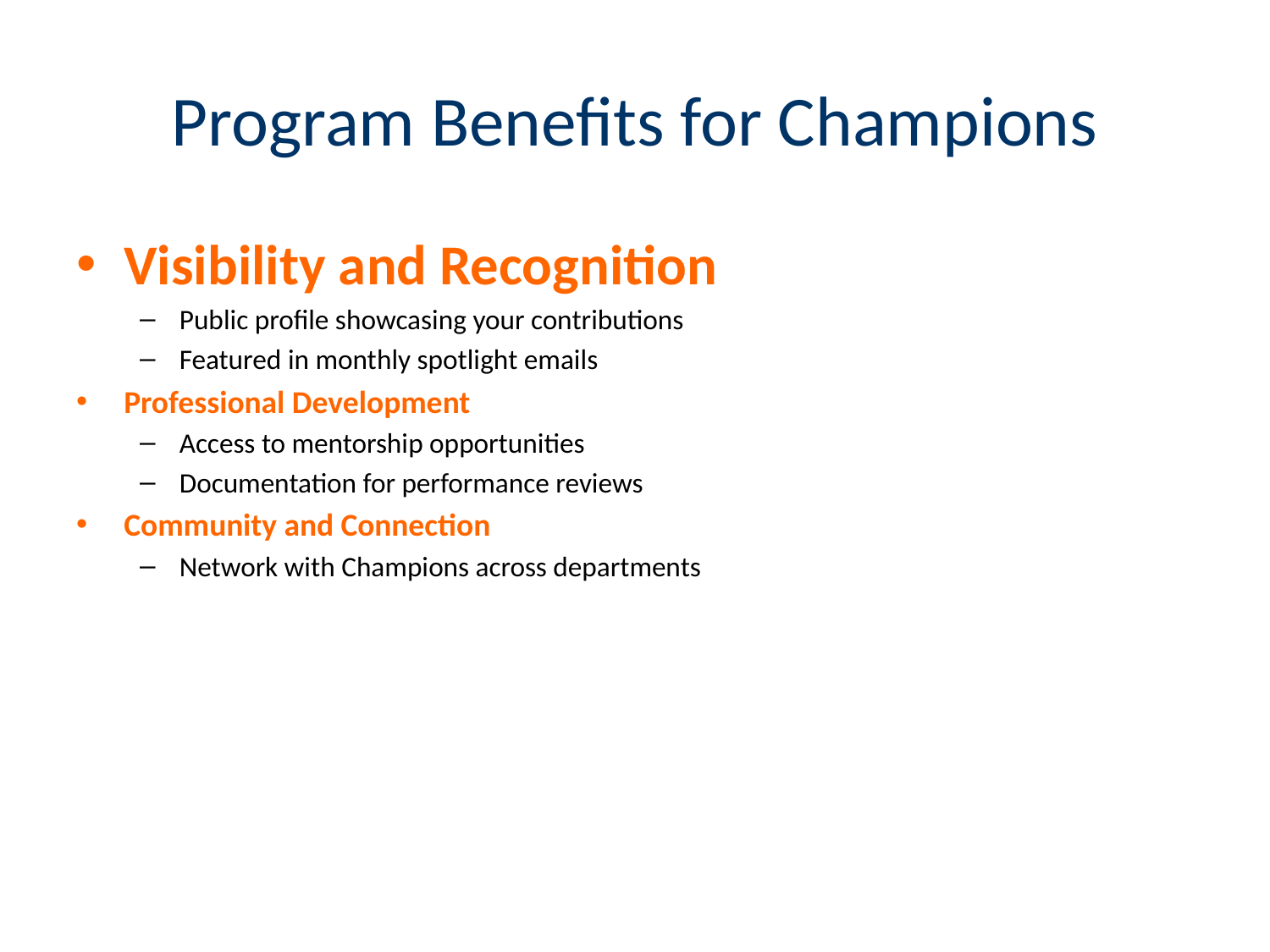

# Program Benefits for Champions
Visibility and Recognition
Public profile showcasing your contributions
Featured in monthly spotlight emails
Professional Development
Access to mentorship opportunities
Documentation for performance reviews
Community and Connection
Network with Champions across departments